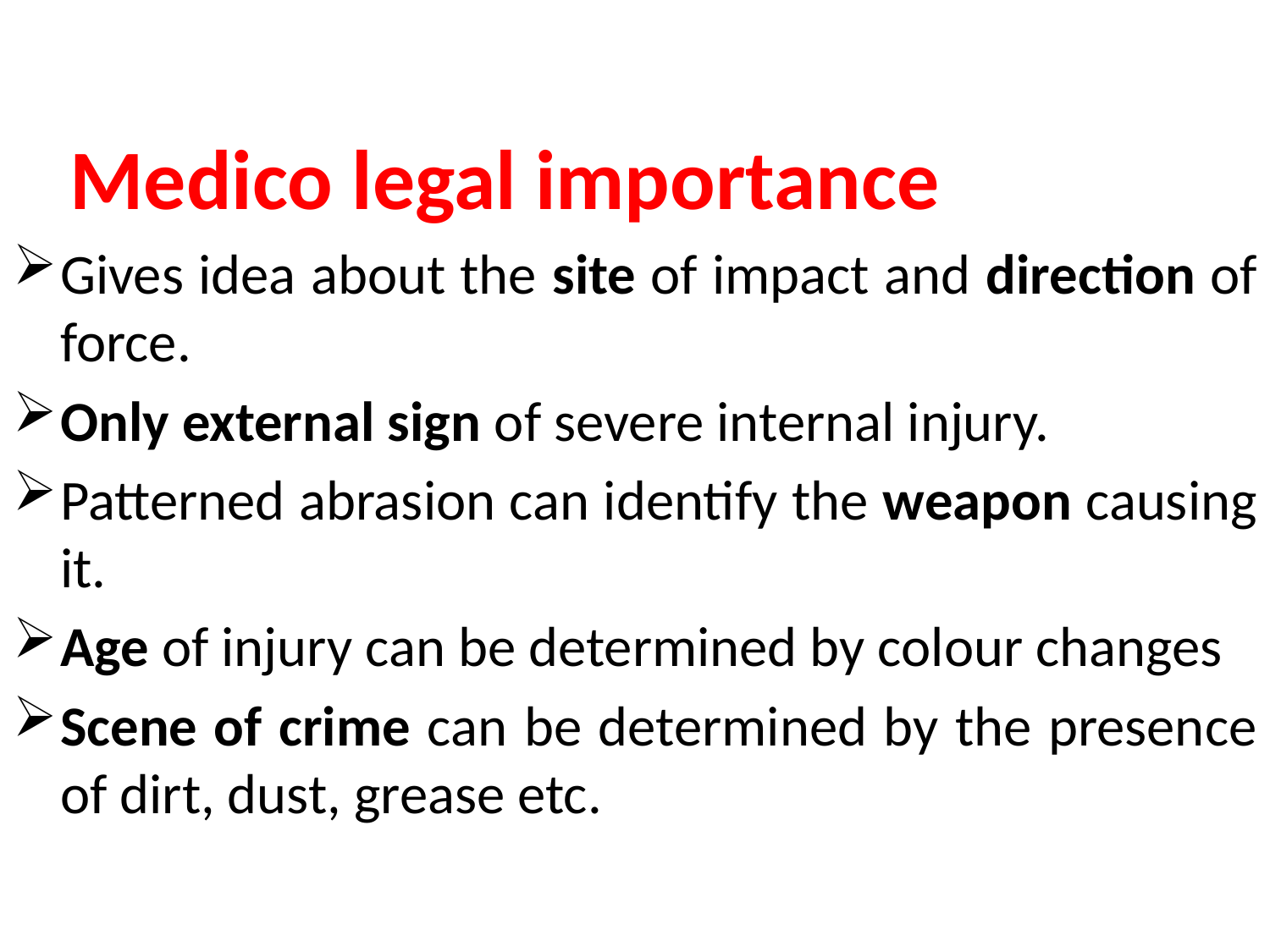

Medico legal importance
Gives idea about the site of impact and direction of force.
Only external sign of severe internal injury.
Patterned abrasion can identify the weapon causing it.
Age of injury can be determined by colour changes
Scene of crime can be determined by the presence of dirt, dust, grease etc.